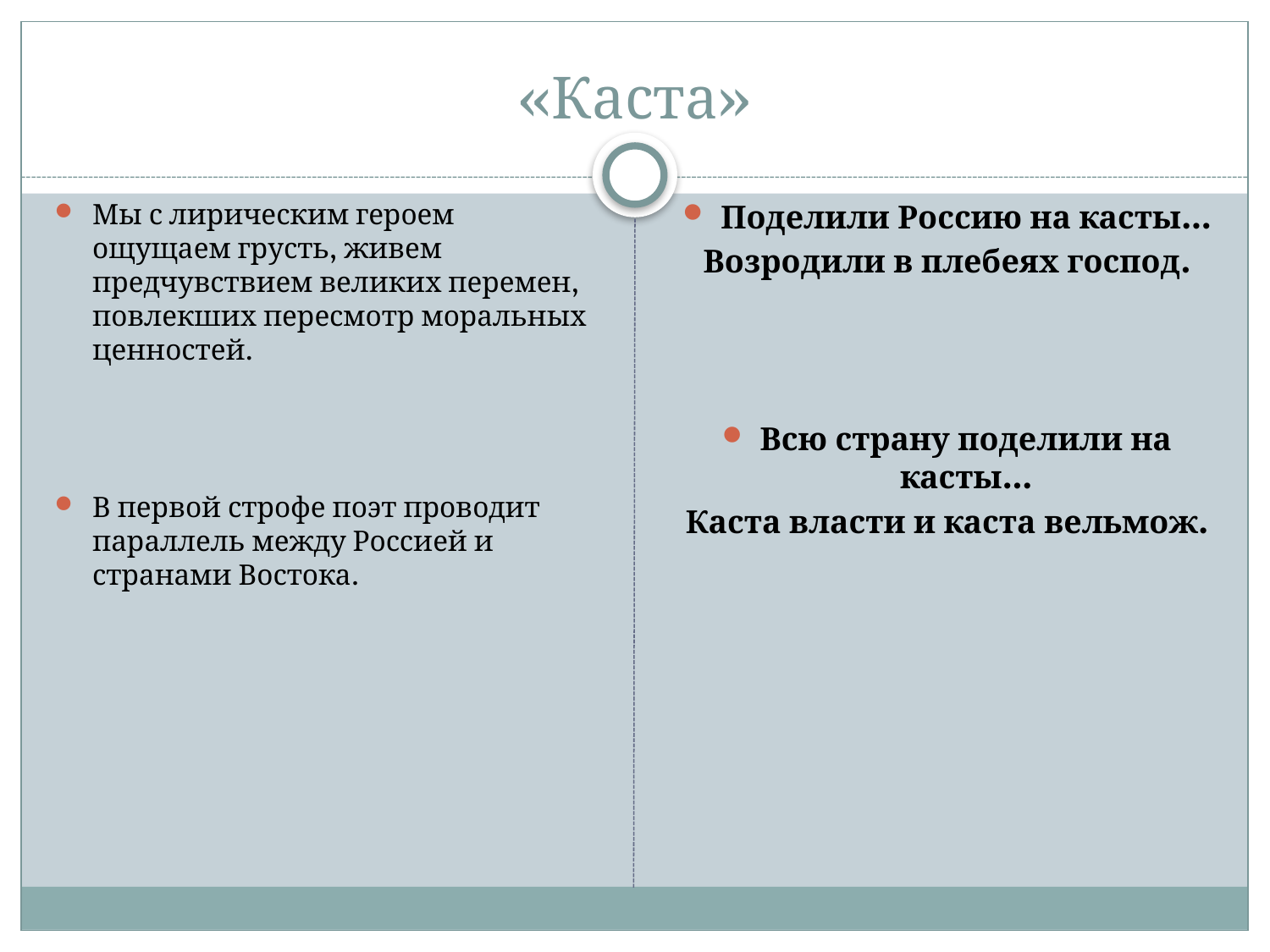

# «Каста»
Мы с лирическим героем ощущаем грусть, живем предчувствием великих перемен, повлекших пересмотр моральных ценностей.

В первой строфе поэт проводит параллель между Россией и странами Востока.

Поделили Россию на касты…
Возродили в плебеях господ.

Всю страну поделили на касты…
Каста власти и каста вельмож.